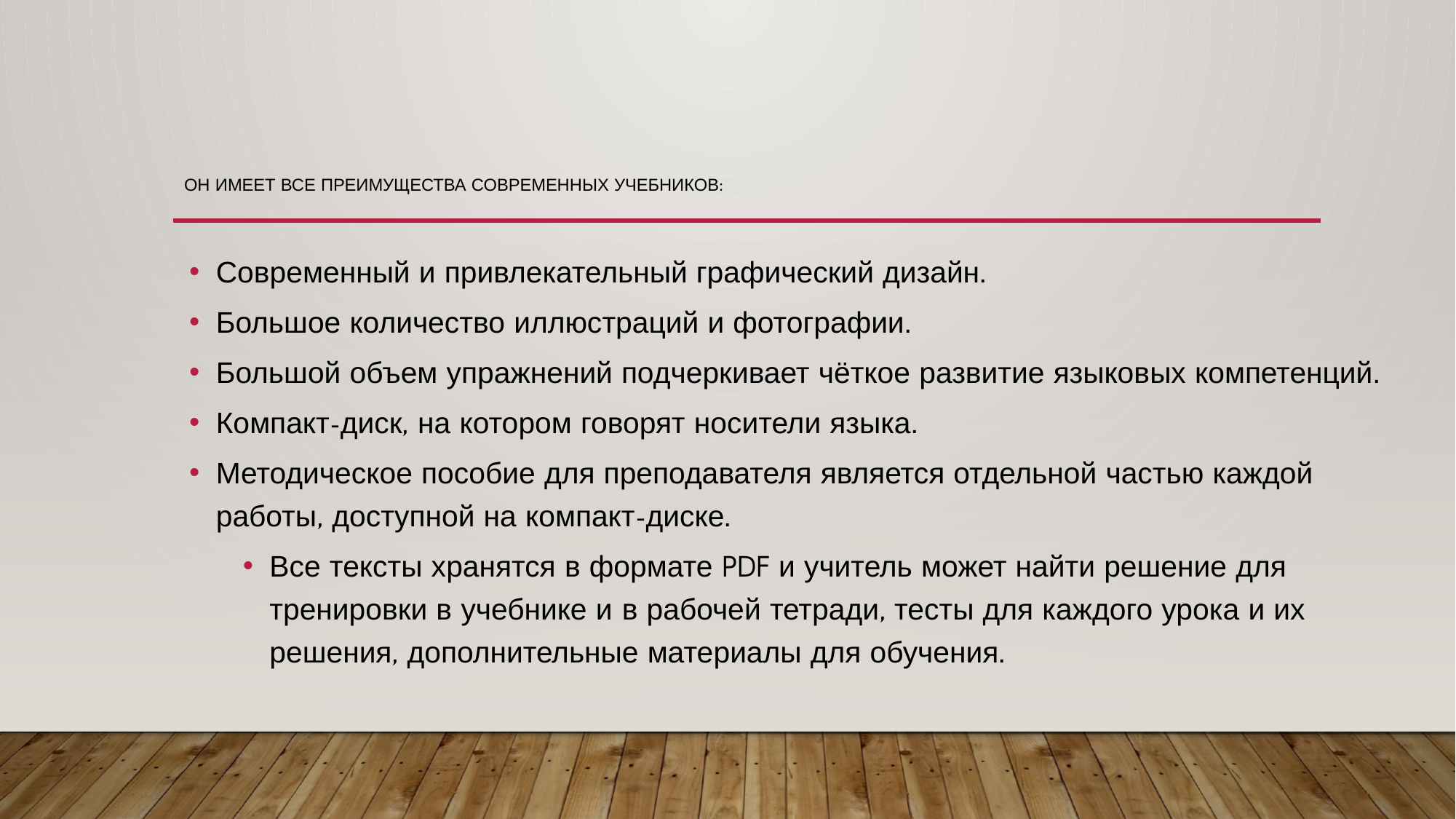

# Он имеет все преимущества современных учебников:
Современный и привлекательный графический дизайн.
Большое количество иллюстраций и фотографии.
Большой объем упражнений подчеркивает чёткое развитие языковых компетенций.
Компакт-диск, на котором говорят носители языка.
Методическое пособие для преподавателя является отдельной частью каждой работы, доступной на компакт-диске.
Все тексты хранятся в формате PDF и учитель может найти решение для тренировки в учебнике и в рабочей тетради, тесты для каждого урока и их решения, дополнительные материалы для обучения.